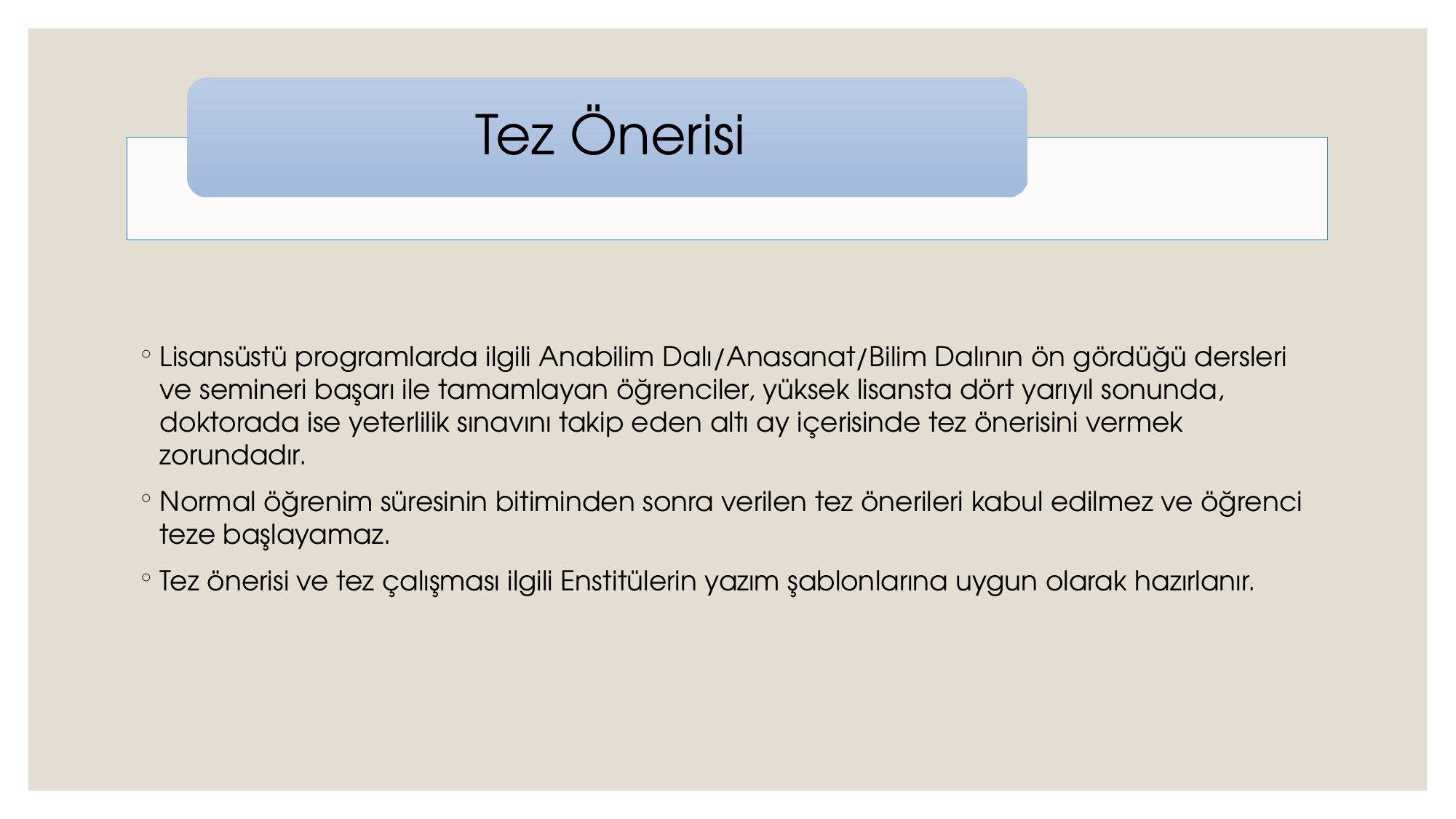

Tez Önerisi
Lisansüstü programlarda ilgili Anabilim Dalı/Anasanat/Bilim Dalının ön gördüğü dersleri ve semineri başarı ile tamamlayan öğrenciler, yüksek lisansta dört yarıyıl sonunda, doktorada ise yeterlilik sınavını takip eden altı ay içerisinde tez önerisini vermek zorundadır.
Normal öğrenim süresinin bitiminden sonra verilen tez önerileri kabul edilmez ve öğrenci teze başlayamaz.
Tez önerisi ve tez çalışması ilgili Enstitülerin yazım şablonlarına uygun olarak hazırlanır.